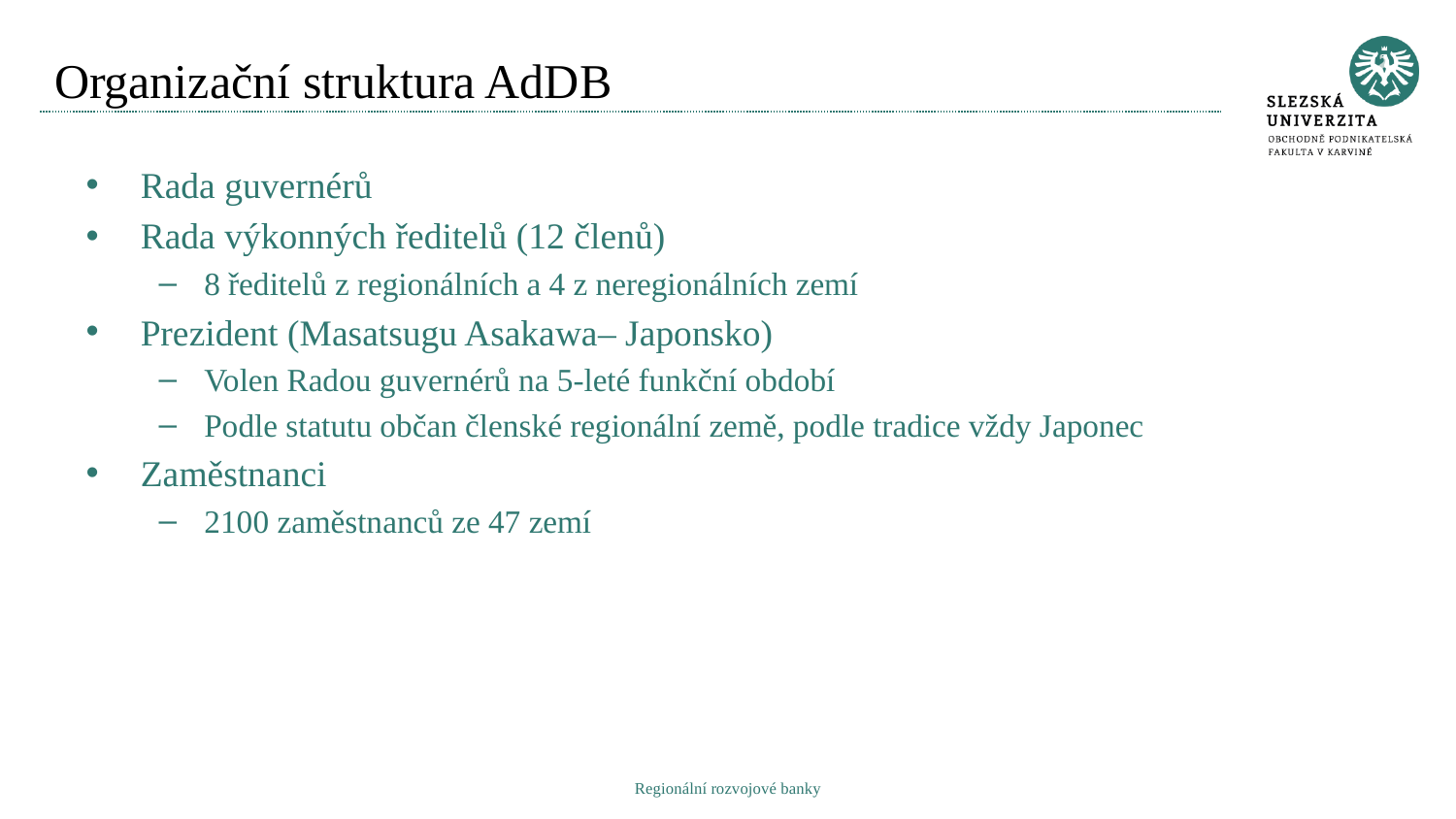

# Organizační struktura AdDB
Rada guvernérů
Rada výkonných ředitelů (12 členů)
8 ředitelů z regionálních a 4 z neregionálních zemí
Prezident (Masatsugu Asakawa– Japonsko)
Volen Radou guvernérů na 5-leté funkční období
Podle statutu občan členské regionální země, podle tradice vždy Japonec
Zaměstnanci
2100 zaměstnanců ze 47 zemí